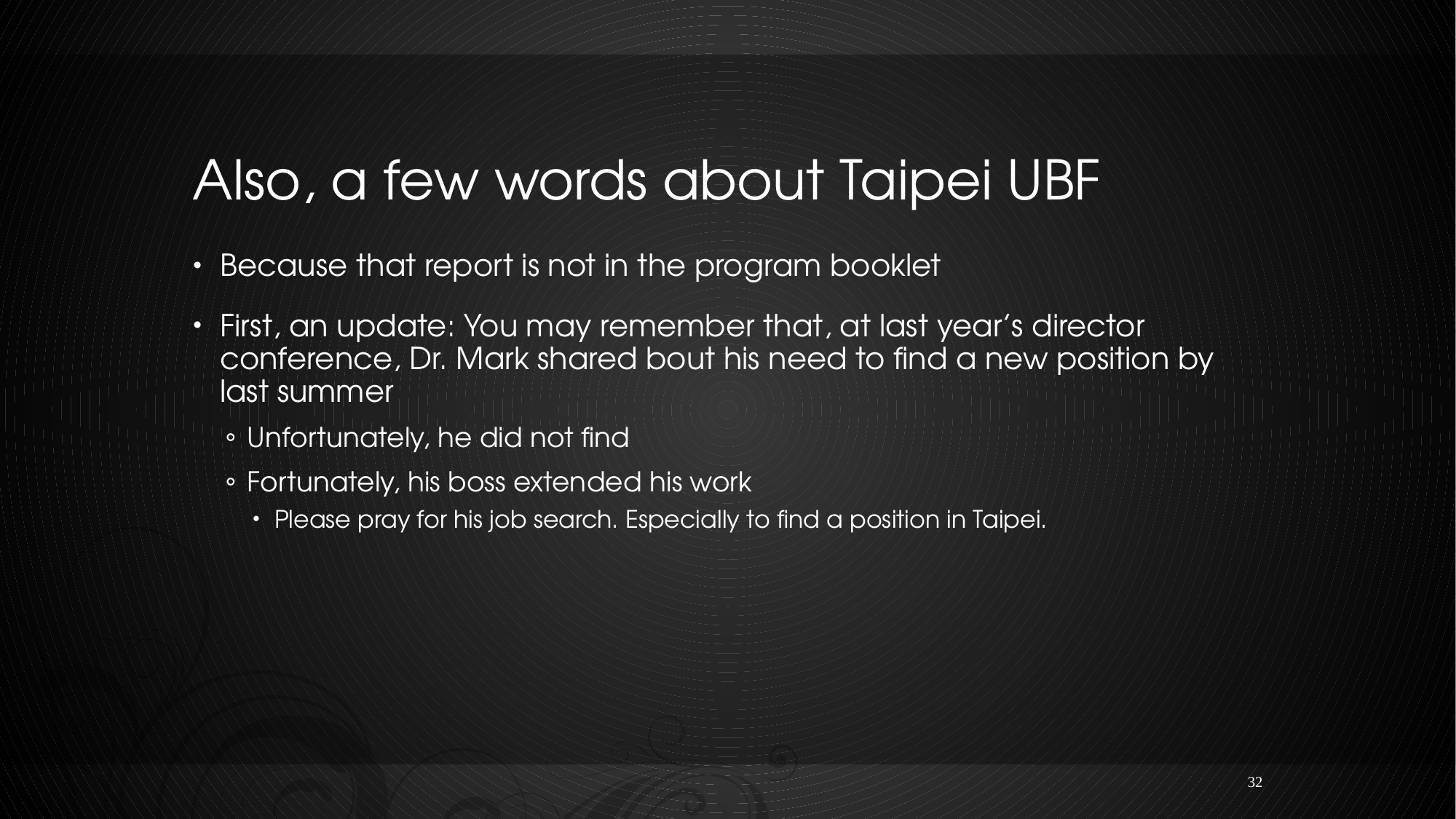

# Also, a few words about Taipei UBF
Because that report is not in the program booklet
First, an update: You may remember that, at last year’s director conference, Dr. Mark shared bout his need to find a new position by last summer
Unfortunately, he did not find
Fortunately, his boss extended his work
Please pray for his job search. Especially to find a position in Taipei.
32